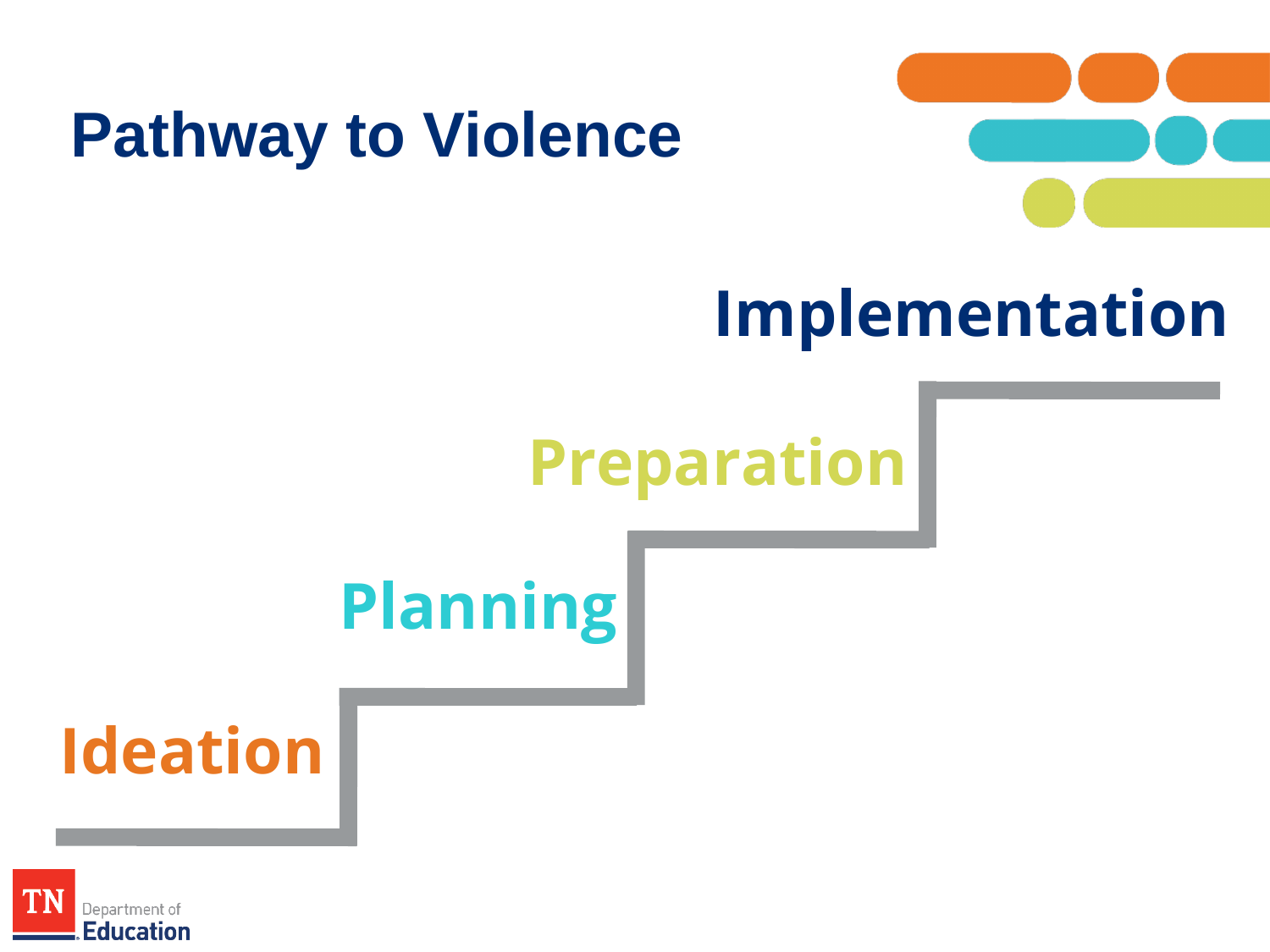

# Pathway to Violence

Implementation

Preparation

Planning

Ideation